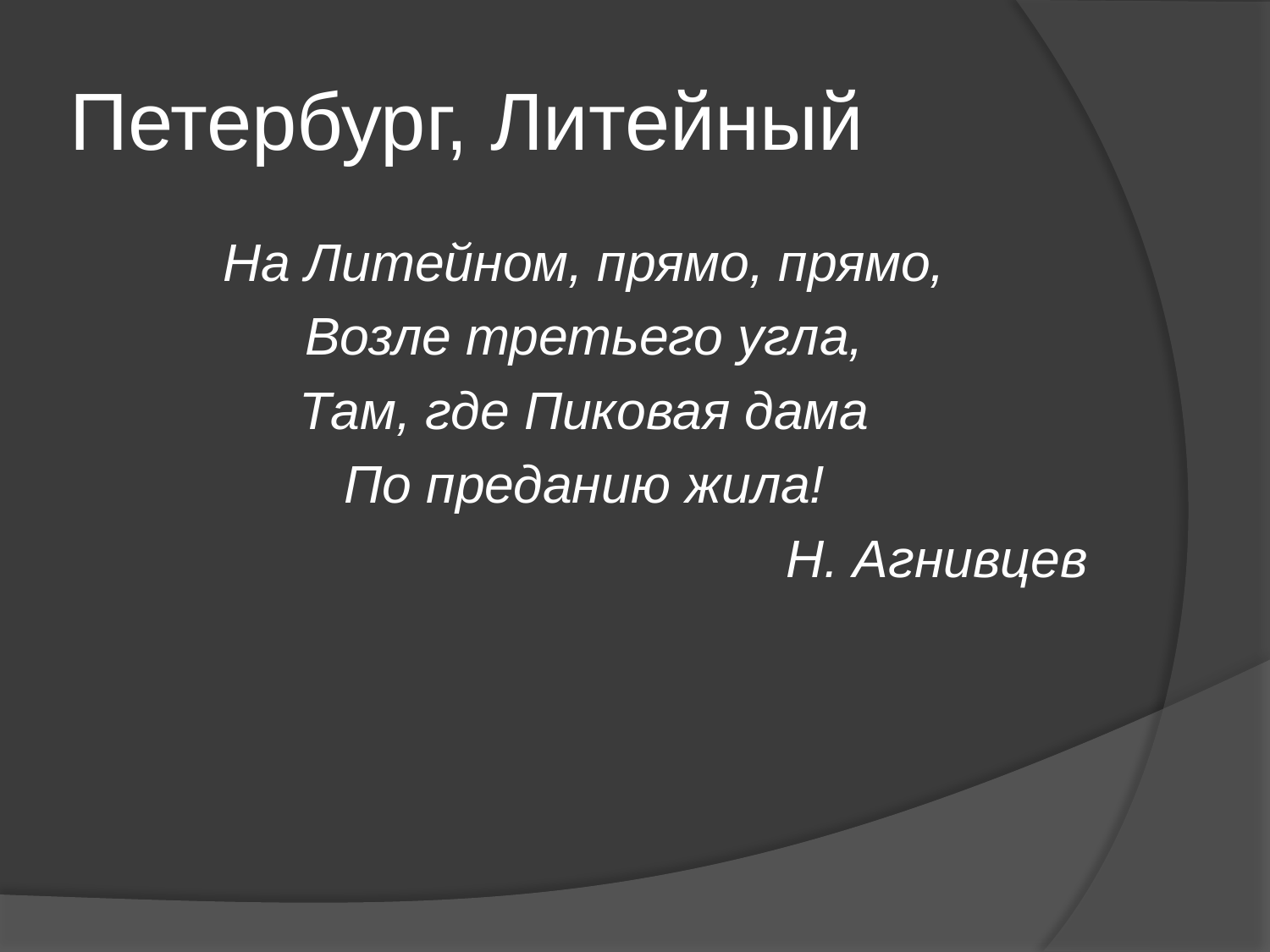

# Петербург, Литейный
На Литейном, прямо, прямо,
Возле третьего угла,
Там, где Пиковая дама
По преданию жила!
Н. Агнивцев